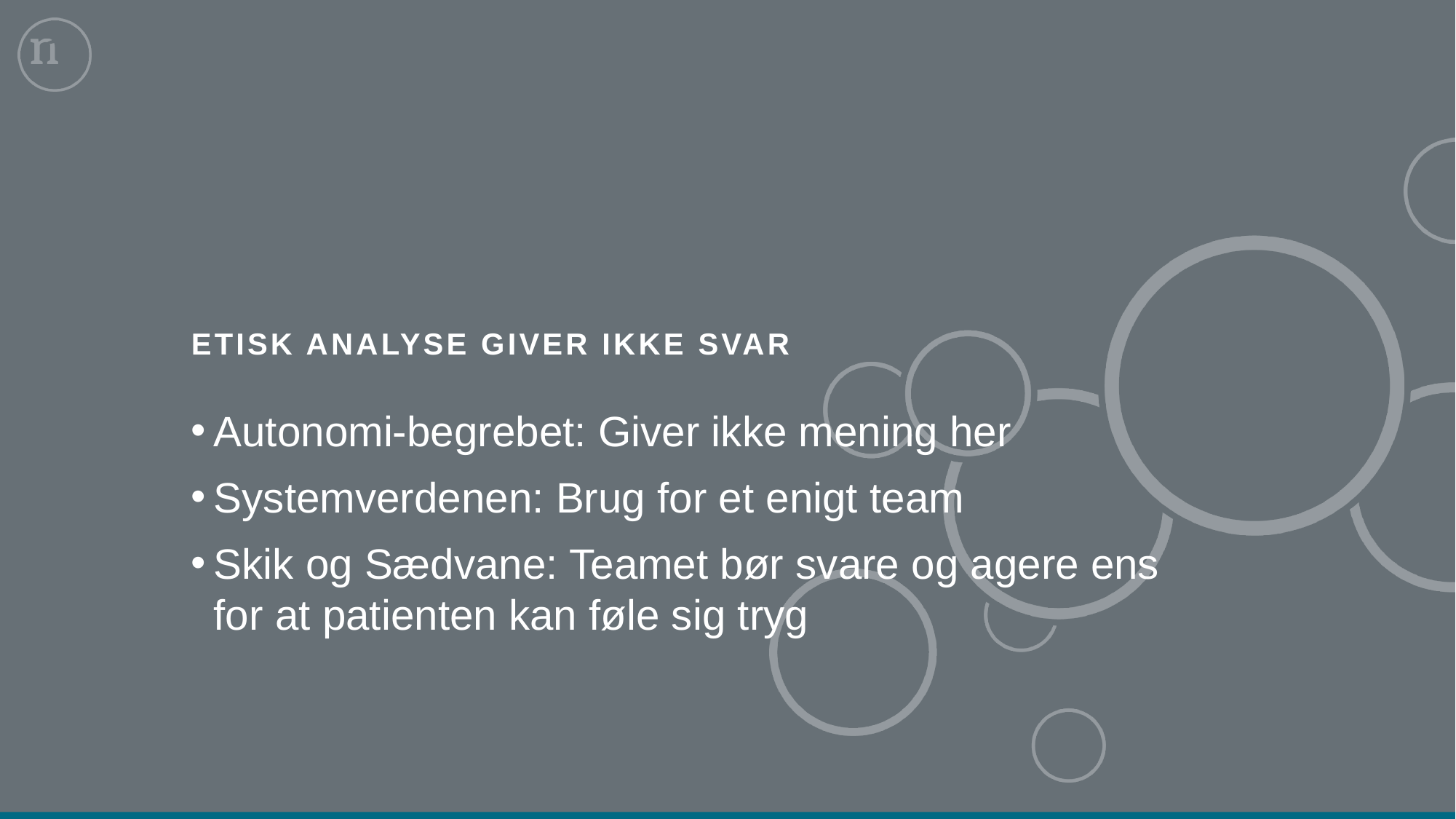

Etisk analyse giver ikke svar
Autonomi-begrebet: Giver ikke mening her
Systemverdenen: Brug for et enigt team
Skik og Sædvane: Teamet bør svare og agere ens for at patienten kan føle sig tryg